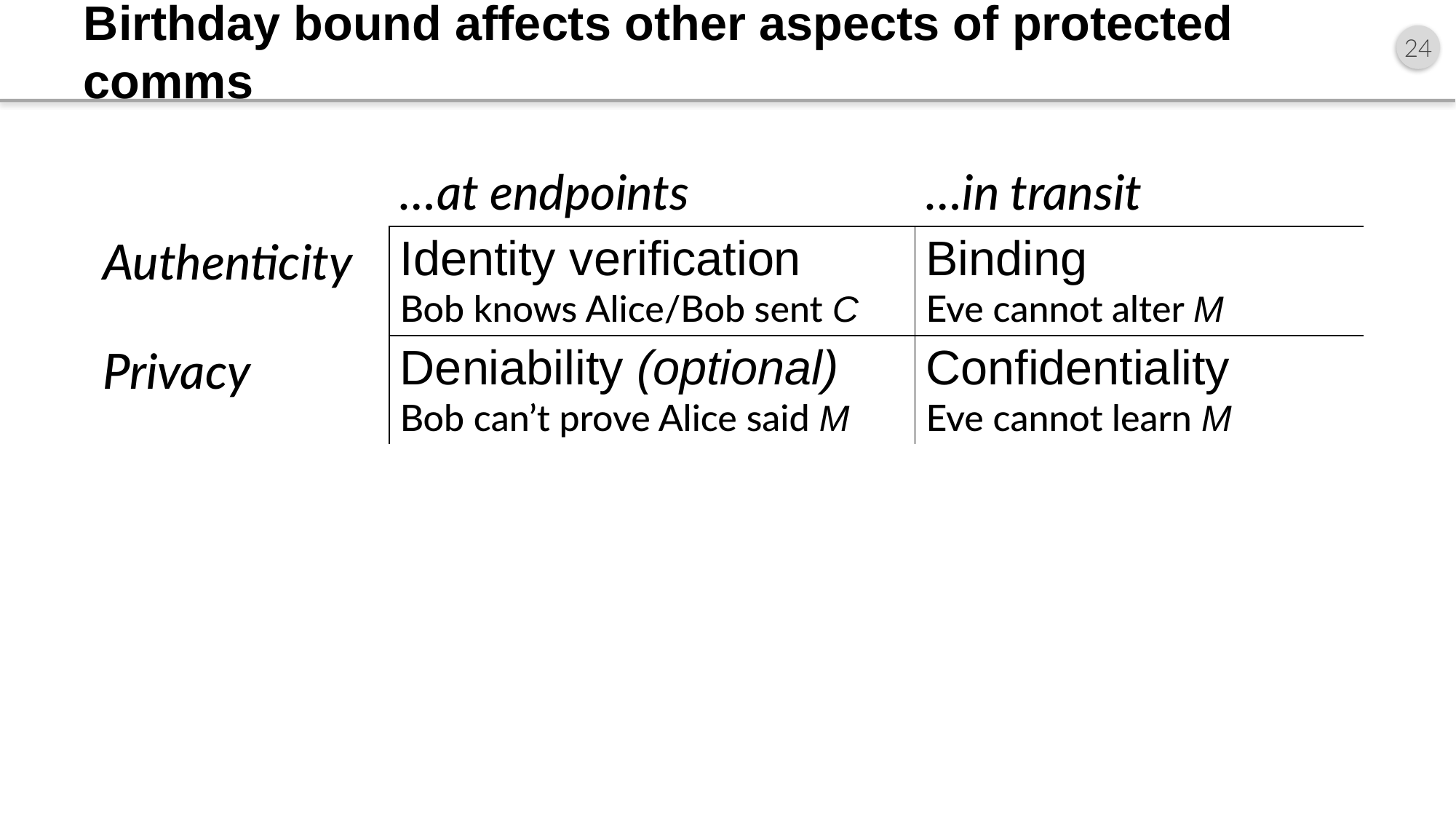

# Birthday bound affects other aspects of protected comms
|  | …at endpoints | …in transit |
| --- | --- | --- |
| Authenticity | Identity verification Bob knows Alice/Bob sent C | Binding Eve cannot alter M |
| Privacy | Deniability (optional) Bob can’t prove Alice said M | Confidentiality Eve cannot learn M |